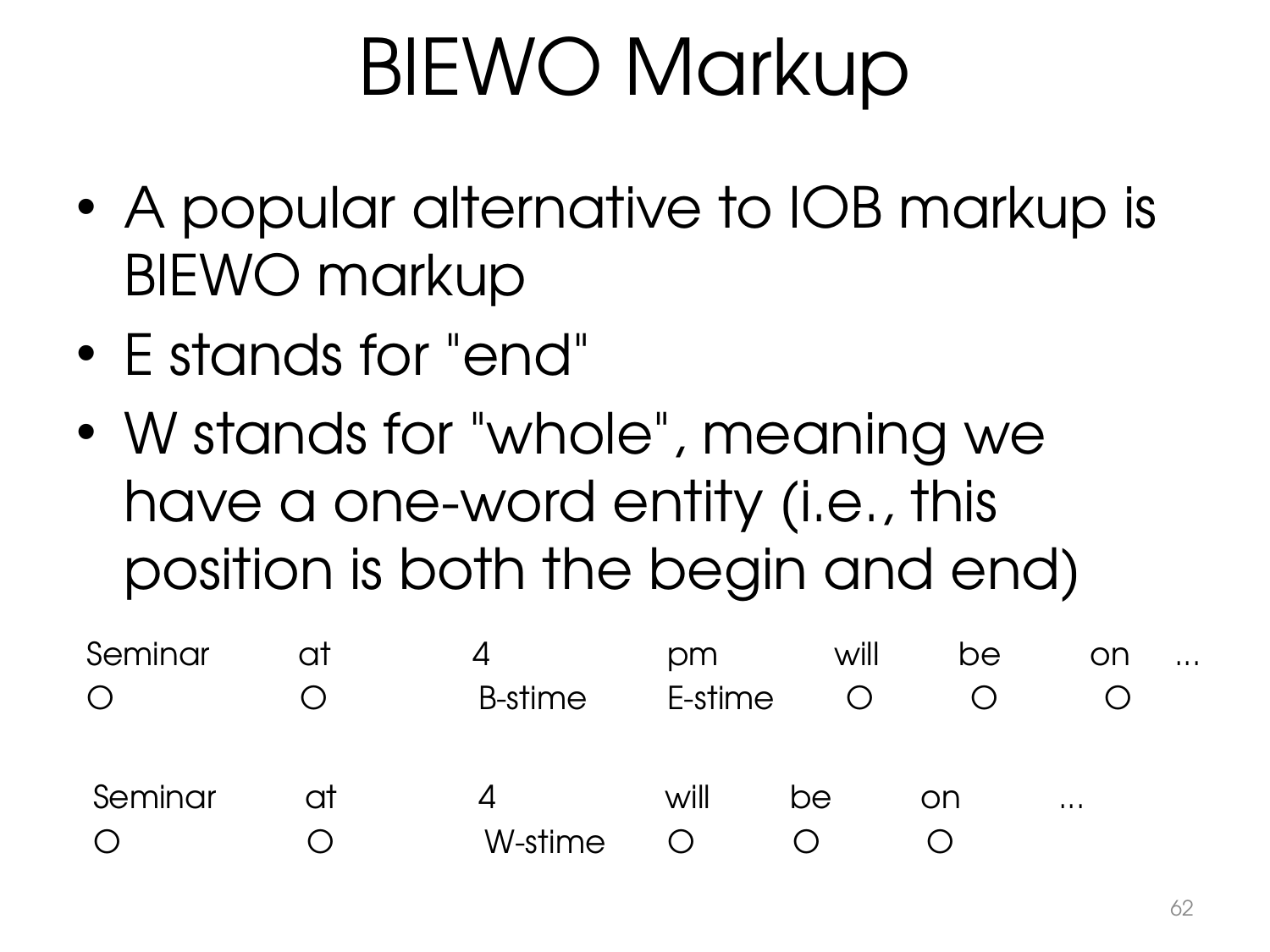

# BIEWO Markup
A popular alternative to IOB markup is BIEWO markup
E stands for "end"
W stands for "whole", meaning we have a one-word entity (i.e., this position is both the begin and end)
Seminar          at                4                    pm             will         be          on     ...
O                     O                 B-stime         E-stime        O           O            O

Seminar          at                4                   will         be          on           ...
O                     O                 W-stime       O           O            O

62